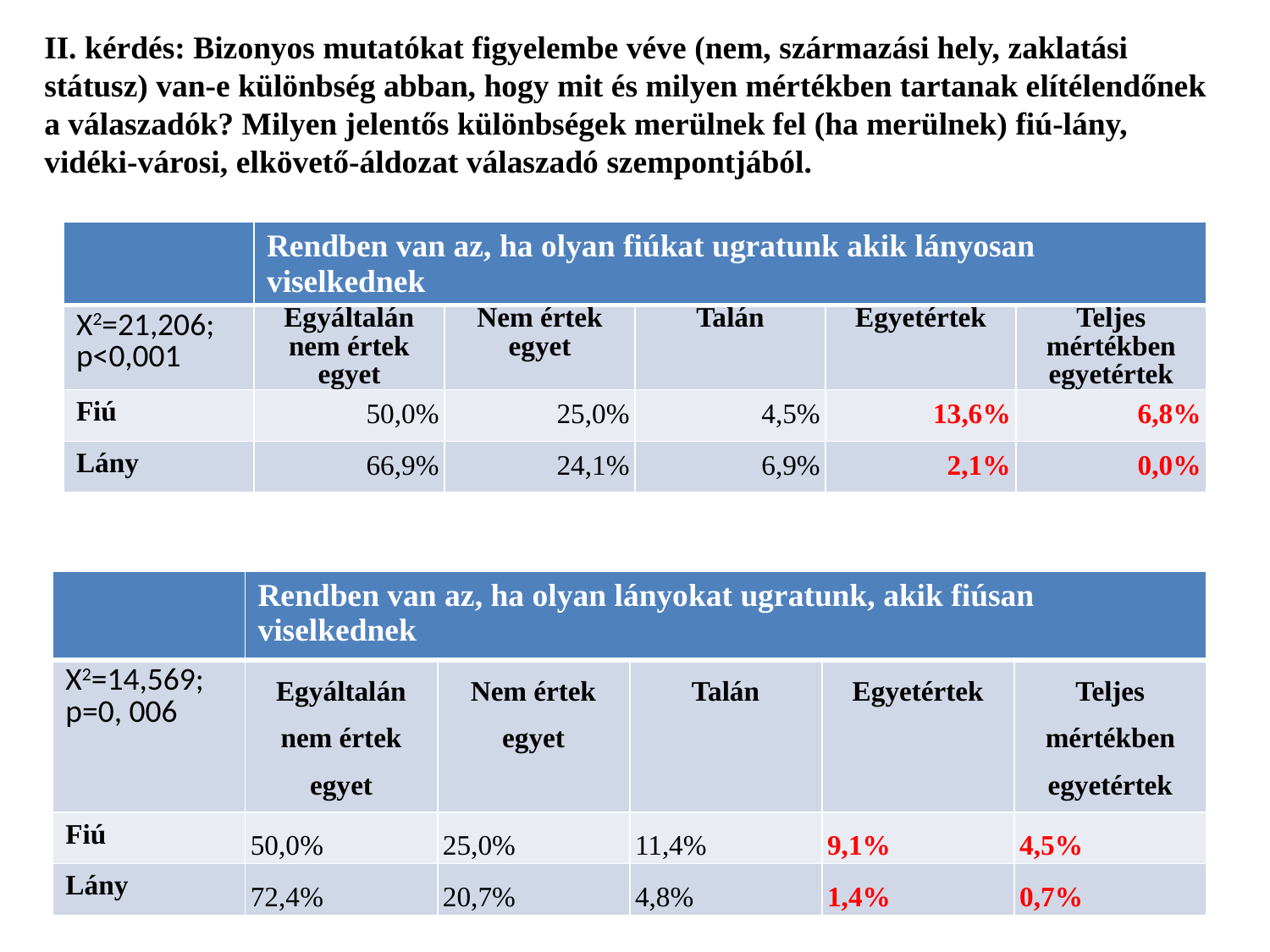

II. kérdés: Bizonyos mutatókat figyelembe véve (nem, származási hely, zaklatási státusz) van-e különbség abban, hogy mit és milyen mértékben tartanak elítélendőnek a válaszadók? Milyen jelentős különbségek merülnek fel (ha merülnek) fiú-lány, vidéki-városi, elkövető-áldozat válaszadó szempontjából.
|  | Rendben van az, ha olyan fiúkat ugratunk akik lányosan viselkednek |  |  |  |  |
| --- | --- | --- | --- | --- | --- |
| X2=21,206; p<0,001 | Egyáltalán nem értek egyet | Nem értek egyet | Talán | Egyetértek | Teljes mértékben egyetértek |
| Fiú | 50,0% | 25,0% | 4,5% | 13,6% | 6,8% |
| Lány | 66,9% | 24,1% | 6,9% | 2,1% | 0,0% |
|  | Rendben van az, ha olyan lányokat ugratunk, akik fiúsan viselkednek |  |  |  |  |
| --- | --- | --- | --- | --- | --- |
| X2=14,569; p=0, 006 | Egyáltalán nem értek egyet | Nem értek egyet | Talán | Egyetértek | Teljes mértékben egyetértek |
| Fiú | 50,0% | 25,0% | 11,4% | 9,1% | 4,5% |
| Lány | 72,4% | 20,7% | 4,8% | 1,4% | 0,7% |